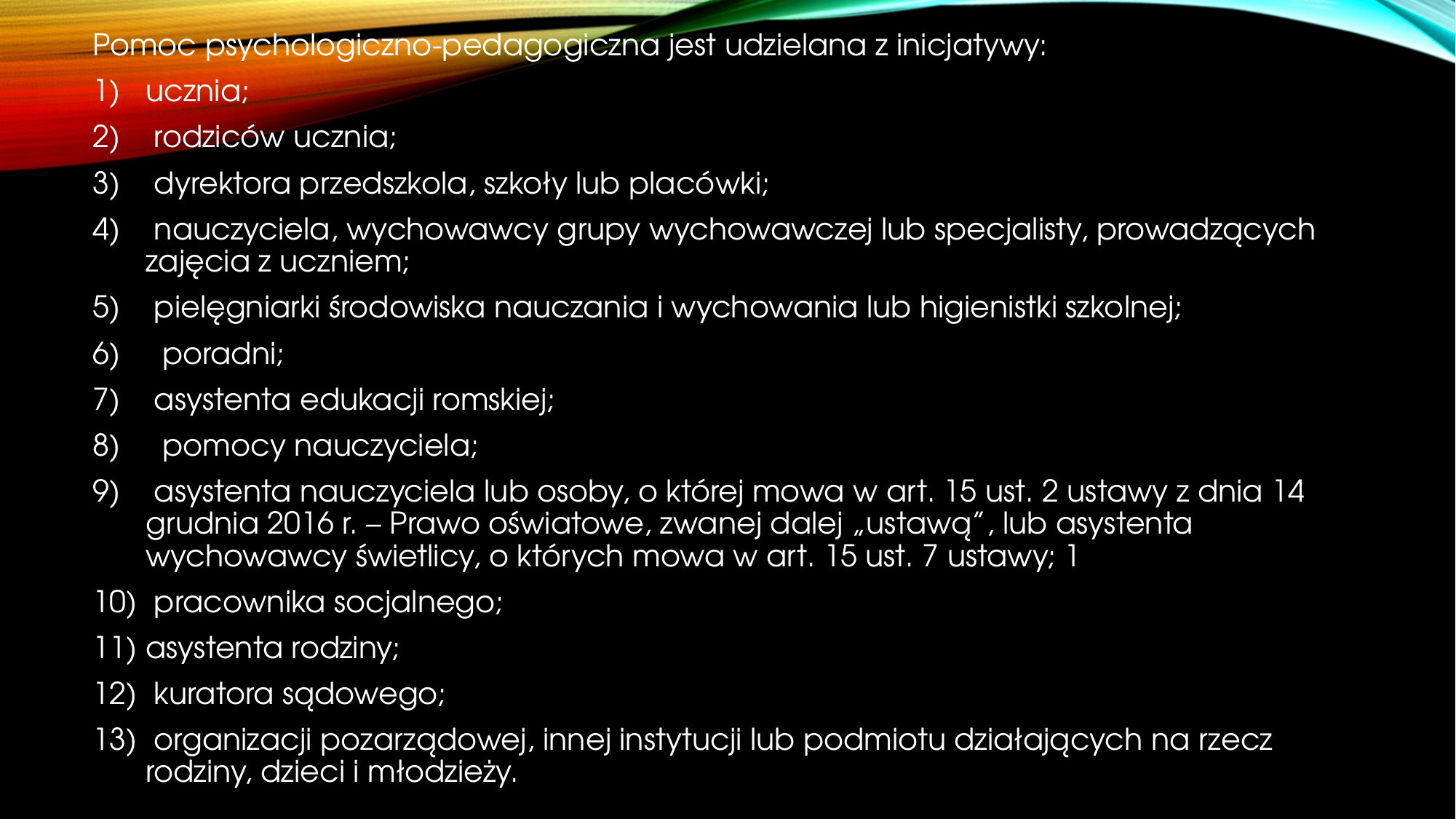

Pomoc psychologiczno-pedagogiczna jest udzielana z inicjatywy:
ucznia;
 rodziców ucznia;
 dyrektora przedszkola, szkoły lub placówki;
 nauczyciela, wychowawcy grupy wychowawczej lub specjalisty, prowadzących zajęcia z uczniem;
 pielęgniarki środowiska nauczania i wychowania lub higienistki szkolnej;
  poradni;
 asystenta edukacji romskiej;
  pomocy nauczyciela;
 asystenta nauczyciela lub osoby, o której mowa w art. 15 ust. 2 ustawy z dnia 14 grudnia 2016 r. – Prawo oświatowe, zwanej dalej „ustawą”, lub asystenta wychowawcy świetlicy, o których mowa w art. 15 ust. 7 ustawy; 1
 pracownika socjalnego;
asystenta rodziny;
 kuratora sądowego;
 organizacji pozarządowej, innej instytucji lub podmiotu działających na rzecz rodziny, dzieci i młodzieży.